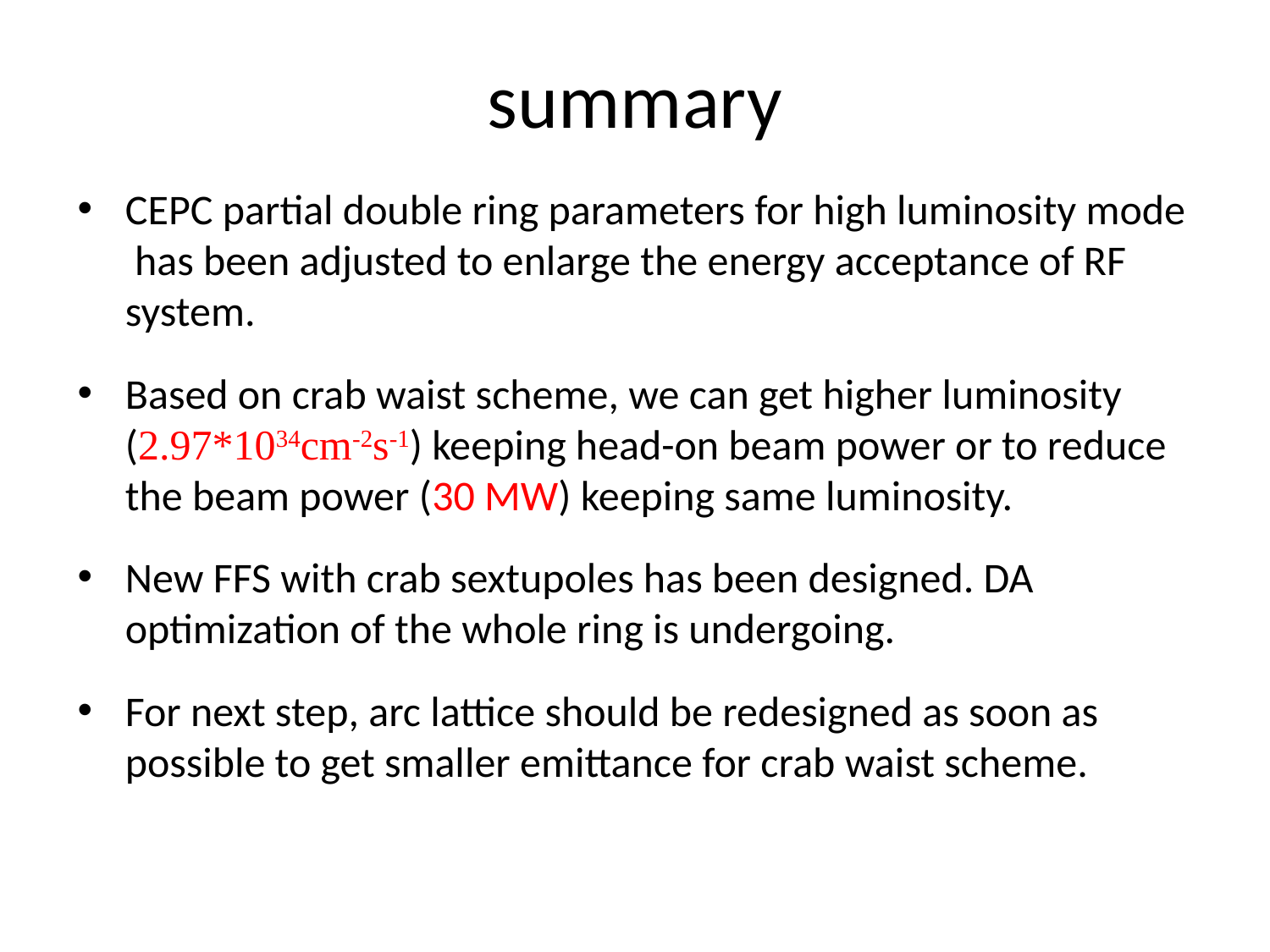

# summary
CEPC partial double ring parameters for high luminosity mode  has been adjusted to enlarge the energy acceptance of RF system.
Based on crab waist scheme, we can get higher luminosity (2.97*1034cm-2s-1) keeping head-on beam power or to reduce the beam power (30 MW) keeping same luminosity.
New FFS with crab sextupoles has been designed. DA optimization of the whole ring is undergoing.
For next step, arc lattice should be redesigned as soon as possible to get smaller emittance for crab waist scheme.